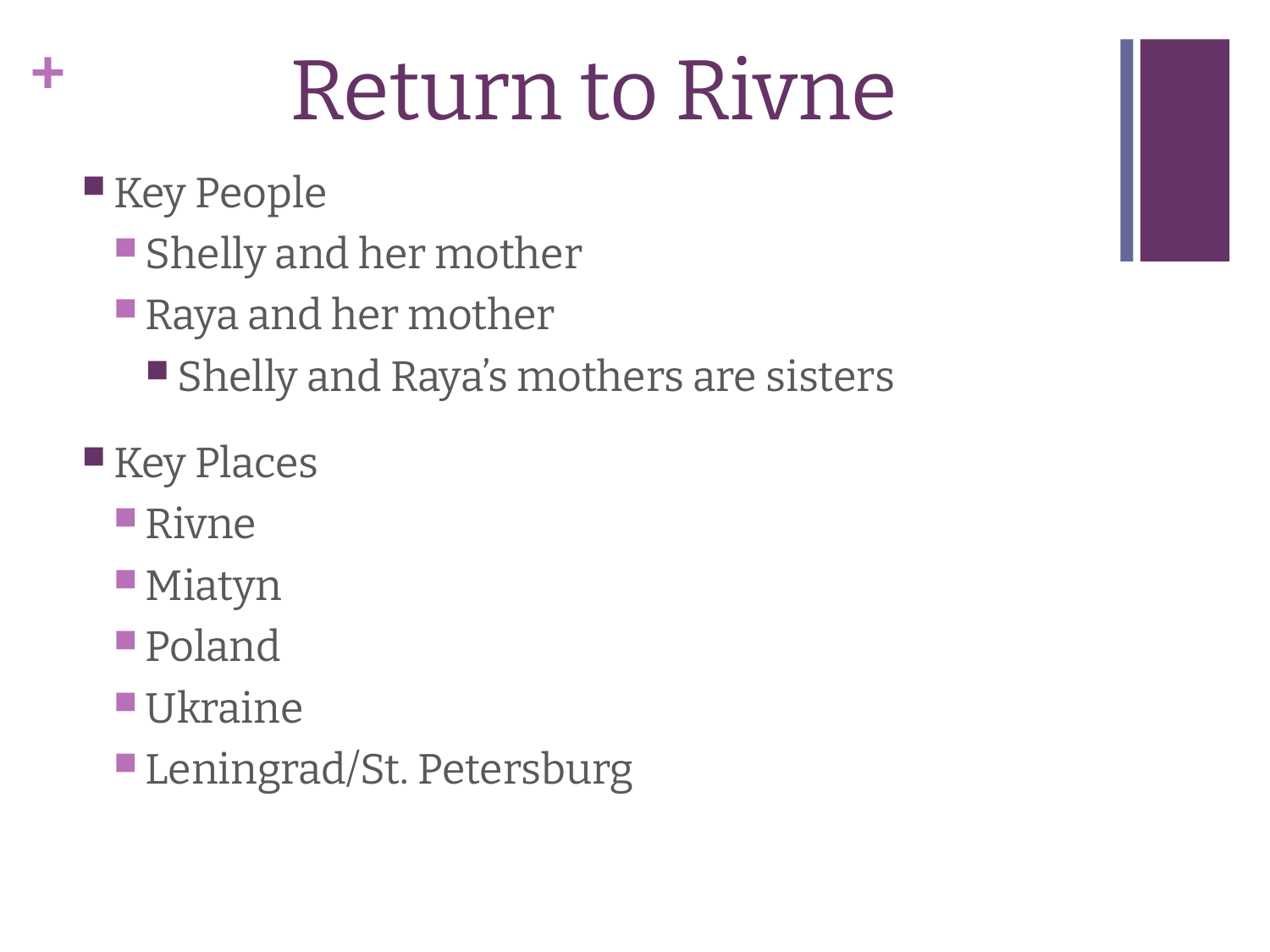

# Return to Rivne
Key People
Shelly and her mother
Raya and her mother
Shelly and Raya’s mothers are sisters
Key Places
Rivne
Miatyn
Poland
Ukraine
Leningrad/St. Petersburg